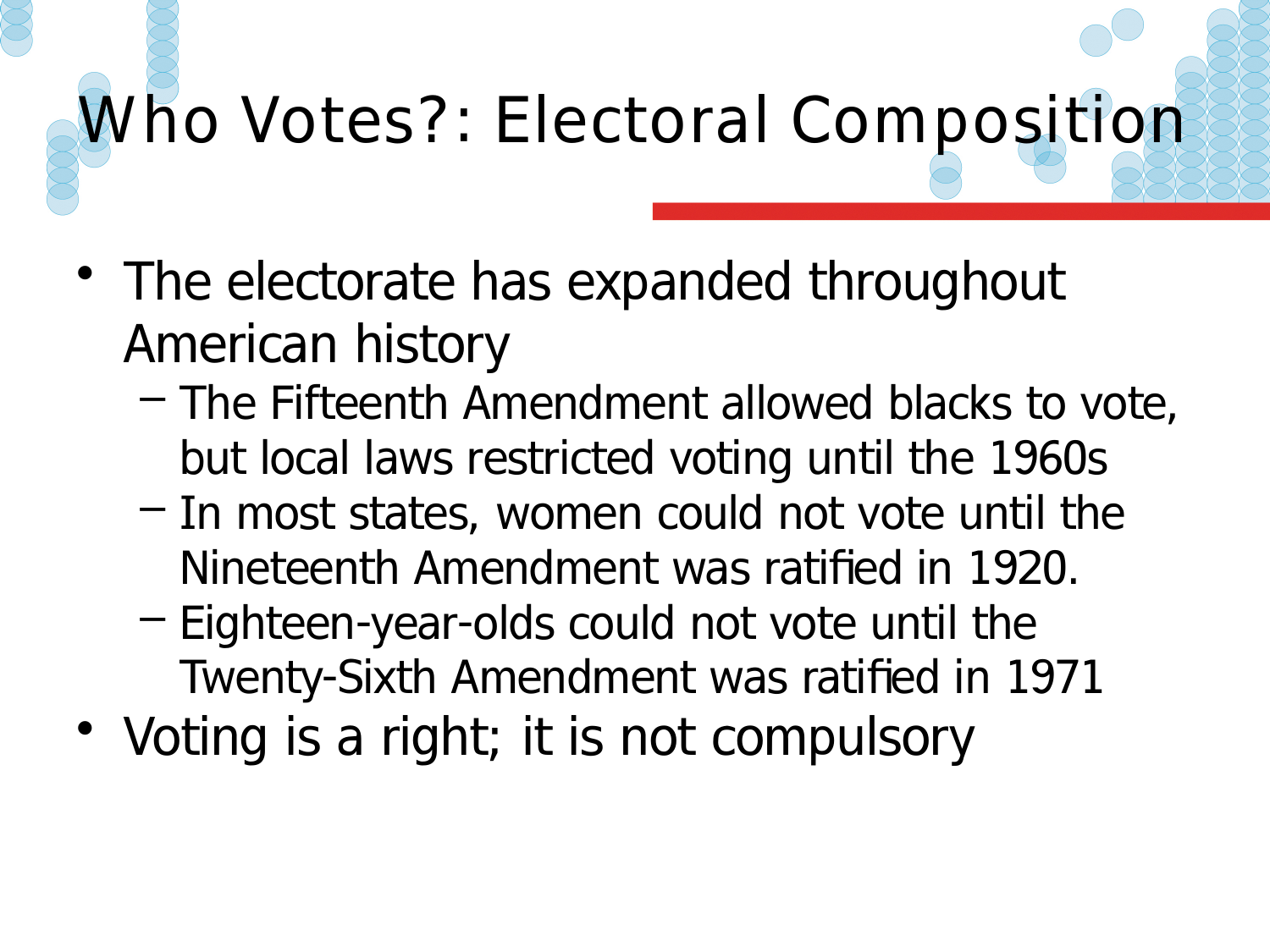

# Who Votes?: Electoral Composition
The electorate has expanded throughout American history
The Fifteenth Amendment allowed blacks to vote, but local laws restricted voting until the 1960s
In most states, women could not vote until the Nineteenth Amendment was ratified in 1920.
Eighteen-year-olds could not vote until the Twenty-Sixth Amendment was ratified in 1971
Voting is a right; it is not compulsory